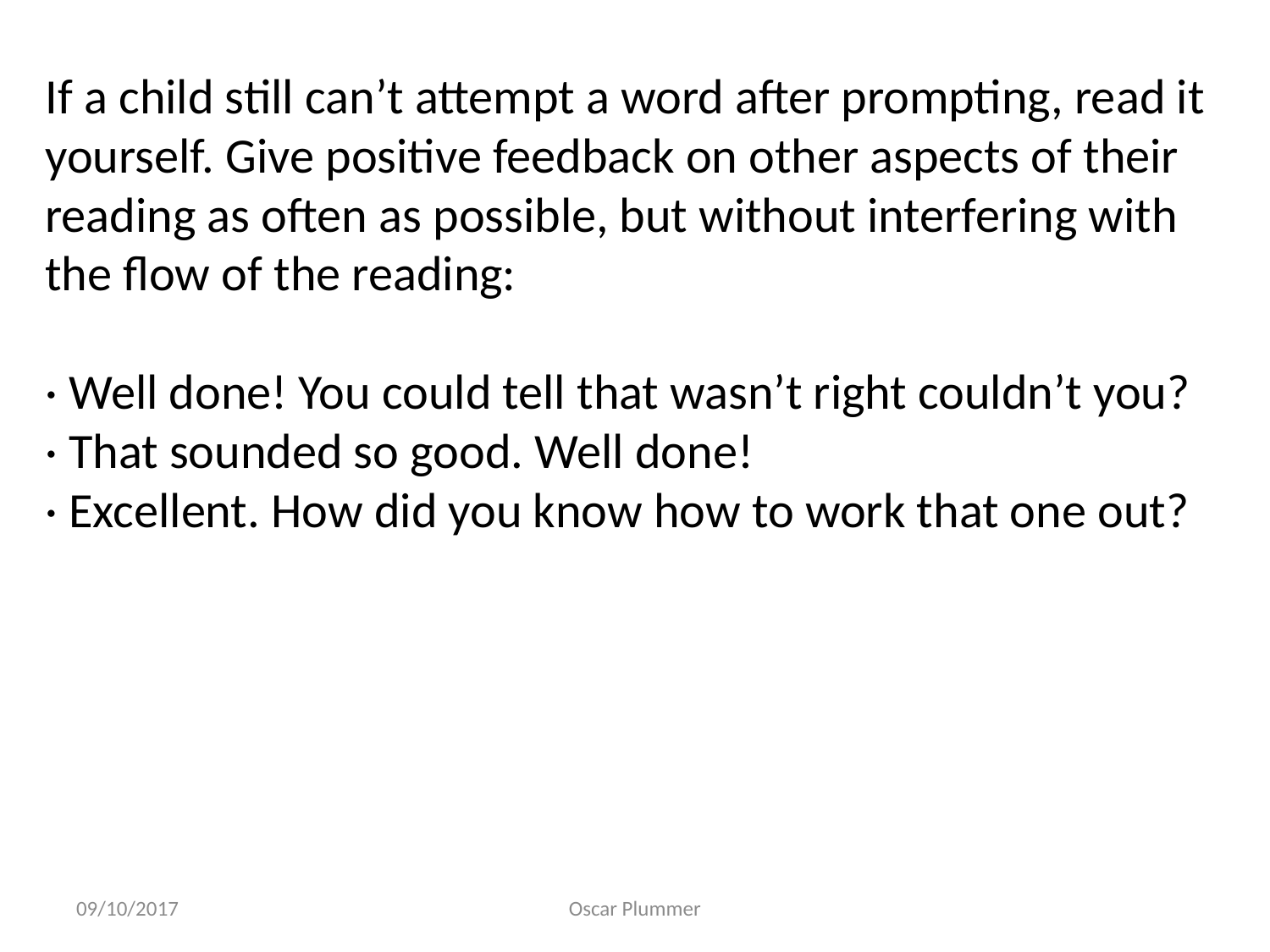

If a child still can’t attempt a word after prompting, read it yourself. Give positive feedback on other aspects of their reading as often as possible, but without interfering with the flow of the reading:

· Well done! You could tell that wasn’t right couldn’t you?
· That sounded so good. Well done!
· Excellent. How did you know how to work that one out?

09/10/2017
Oscar Plummer